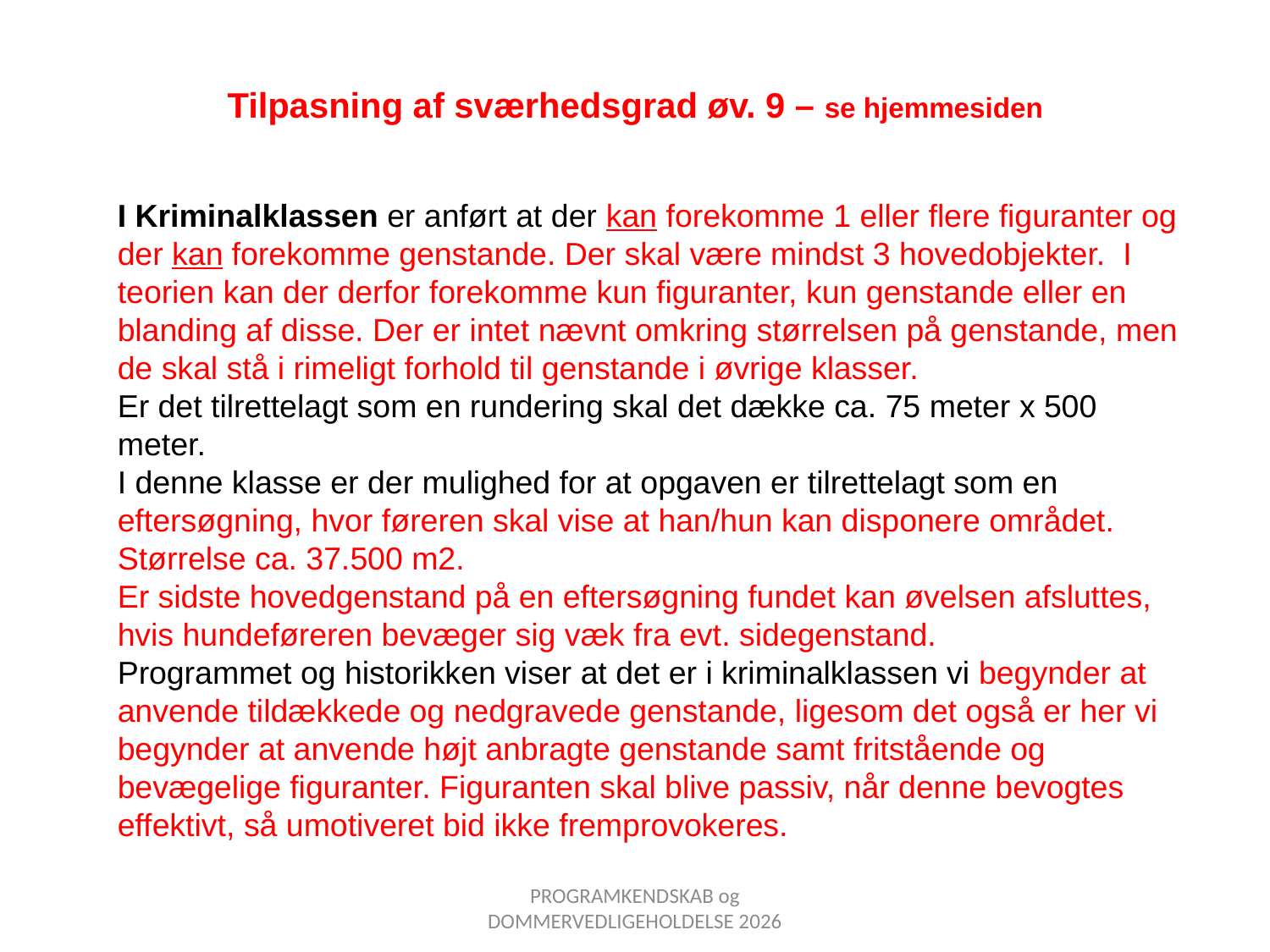

Tilpasning af sværhedsgrad øv. 9 – se hjemmesiden
I Kriminalklassen er anført at der kan forekomme 1 eller flere figuranter og der kan forekomme genstande. Der skal være mindst 3 hovedobjekter.  I teorien kan der derfor forekomme kun figuranter, kun genstande eller en blanding af disse. Der er intet nævnt omkring størrelsen på genstande, men de skal stå i rimeligt forhold til genstande i øvrige klasser.
Er det tilrettelagt som en rundering skal det dække ca. 75 meter x 500 meter.
I denne klasse er der mulighed for at opgaven er tilrettelagt som en eftersøgning, hvor føreren skal vise at han/hun kan disponere området. Størrelse ca. 37.500 m2.
Er sidste hovedgenstand på en eftersøgning fundet kan øvelsen afsluttes, hvis hundeføreren bevæger sig væk fra evt. sidegenstand.
Programmet og historikken viser at det er i kriminalklassen vi begynder at anvende tildækkede og nedgravede genstande, ligesom det også er her vi begynder at anvende højt anbragte genstande samt fritstående og bevægelige figuranter. Figuranten skal blive passiv, når denne bevogtes effektivt, så umotiveret bid ikke fremprovokeres.

PROGRAMKENDSKAB og DOMMERVEDLIGEHOLDELSE 2026